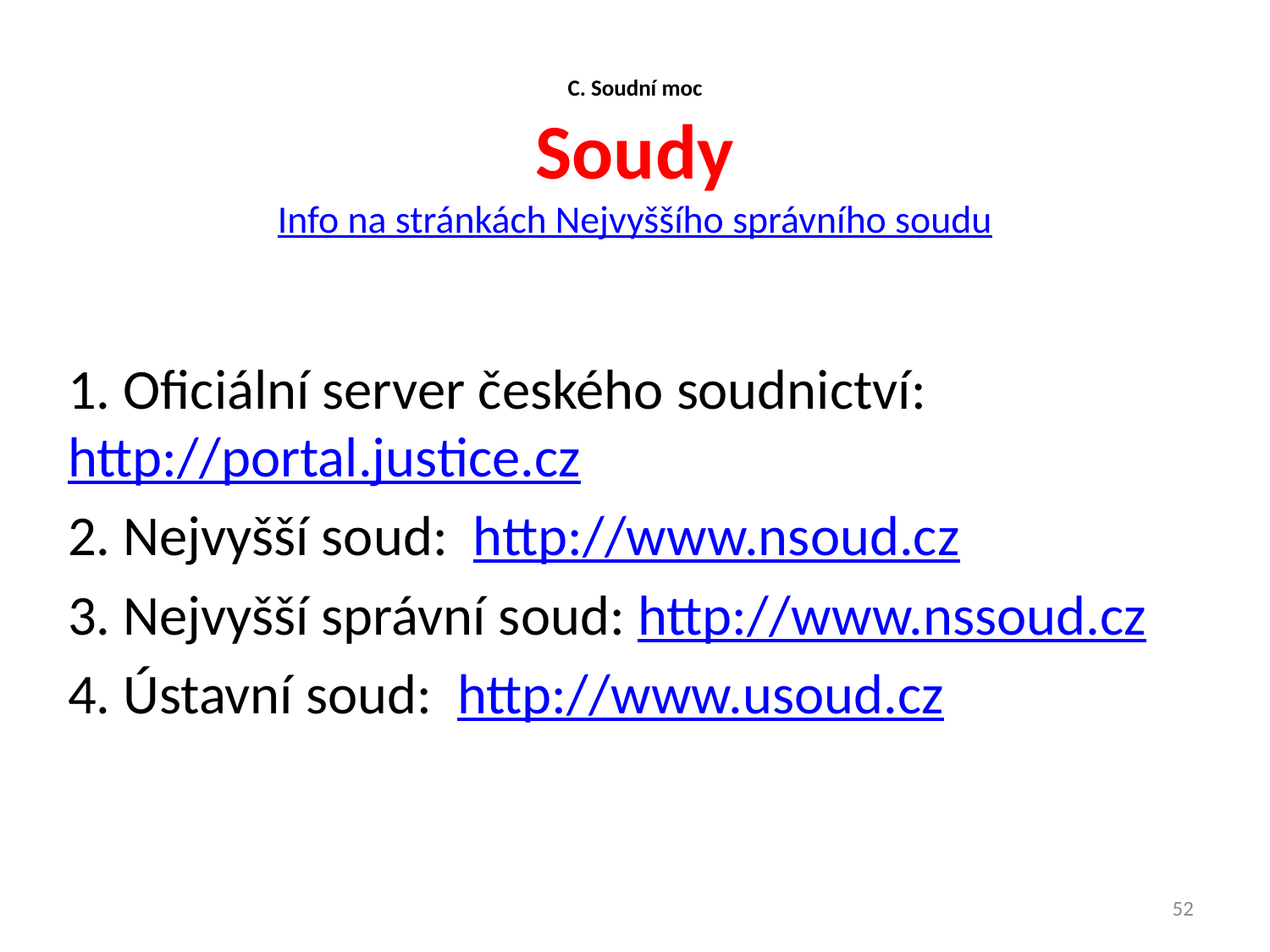

# C. Soudní moc Soudy Info na stránkách Nejvyššího správního soudu
1. Oficiální server českého soudnictví:   http://portal.justice.cz
2. Nejvyšší soud:  http://www.nsoud.cz
3. Nejvyšší správní soud: http://www.nssoud.cz
4. Ústavní soud:  http://www.usoud.cz

52